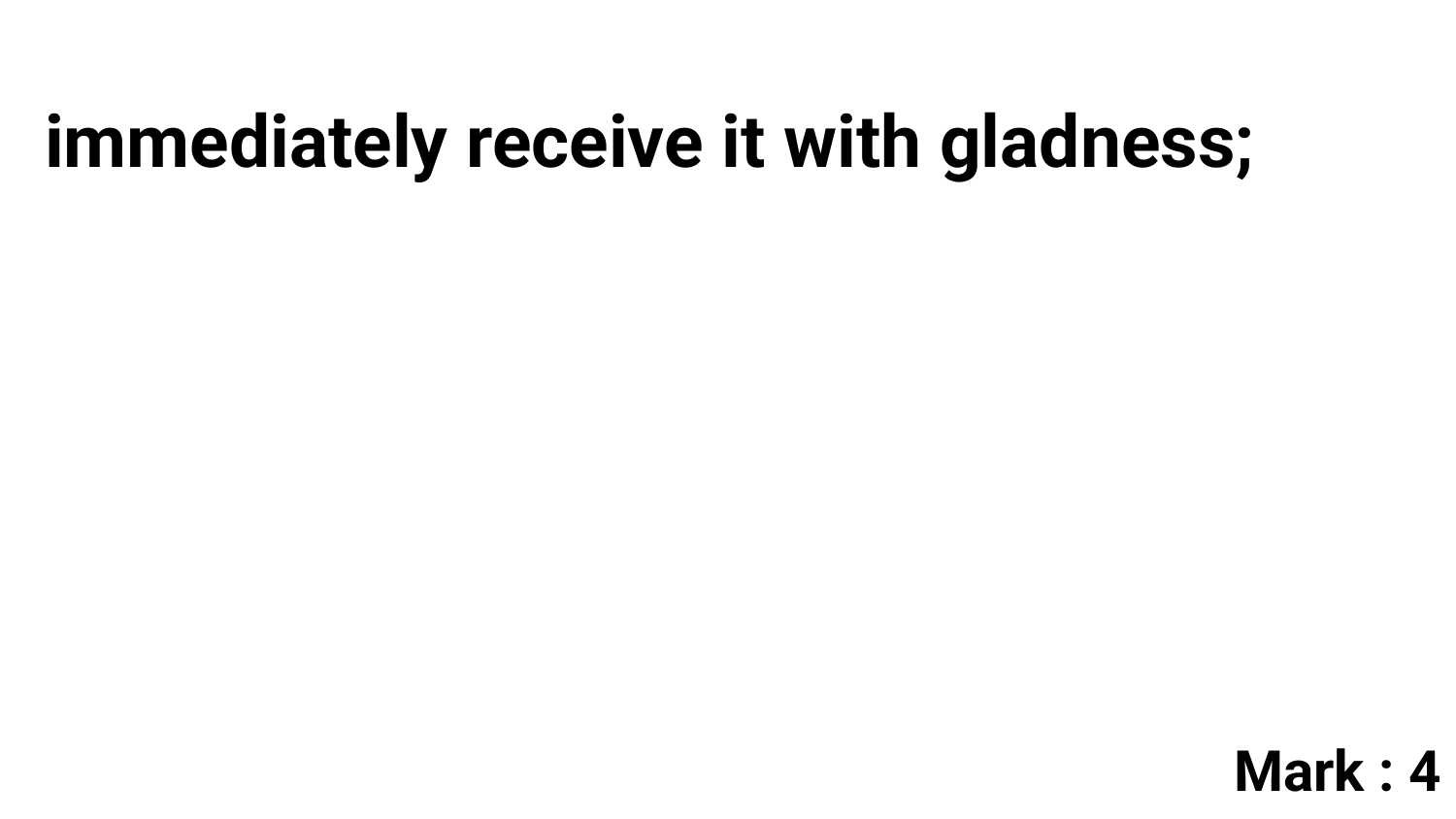

immediately receive it with gladness;
Mark : 4